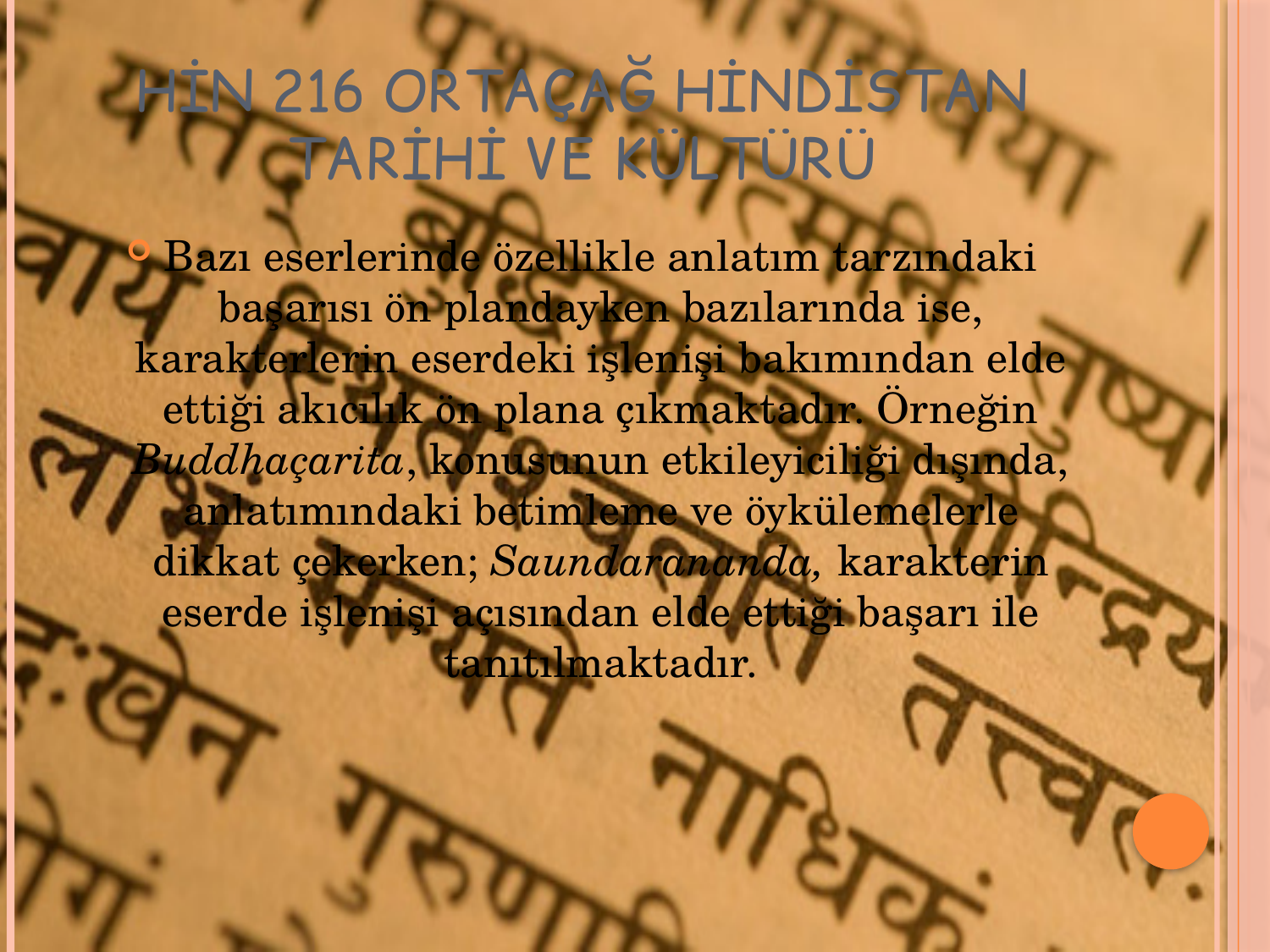

# HİN 216 ORTAÇAĞ HİNDİSTAN TARİHİ VE KÜLTÜRÜ
Bazı eserlerinde özellikle anlatım tarzındaki başarısı ön plandayken bazılarında ise, karakterlerin eserdeki işlenişi bakımından elde ettiği akıcılık ön plana çıkmaktadır. Örneğin Buddhaçarita, konusunun etkileyiciliği dışında, anlatımındaki betimleme ve öykülemelerle dikkat çekerken; Saundarananda, karakterin eserde işlenişi açısından elde ettiği başarı ile tanıtılmaktadır.